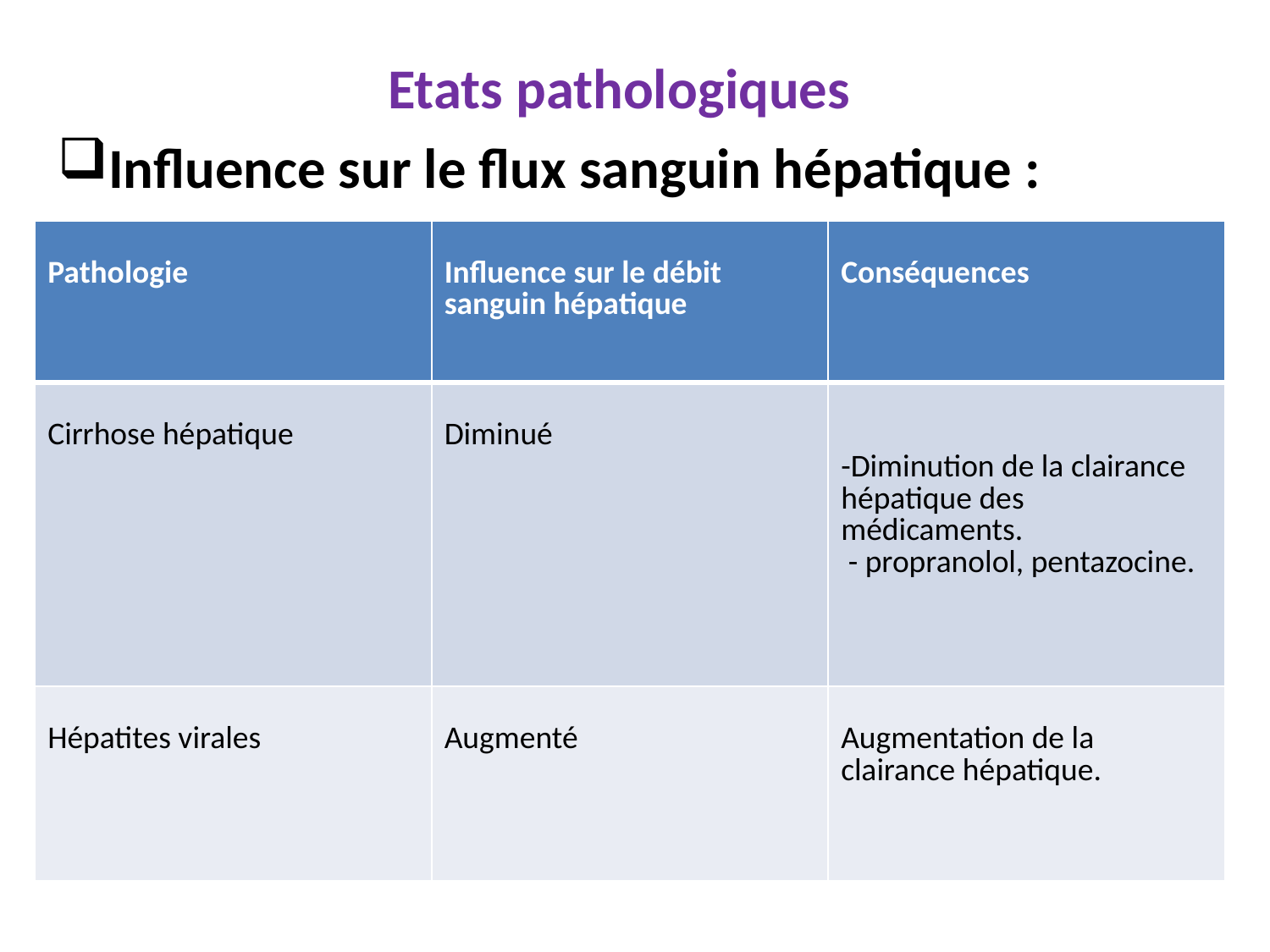

Etats pathologiques
Influence sur le flux sanguin hépatique :

| Pathologie | Influence sur le débit sanguin hépatique | Conséquences |
| --- | --- | --- |
| Cirrhose hépatique | Diminué | -Diminution de la clairance hépatique des médicaments. - propranolol, pentazocine. |
| Hépatites virales | Augmenté | Augmentation de la clairance hépatique. |